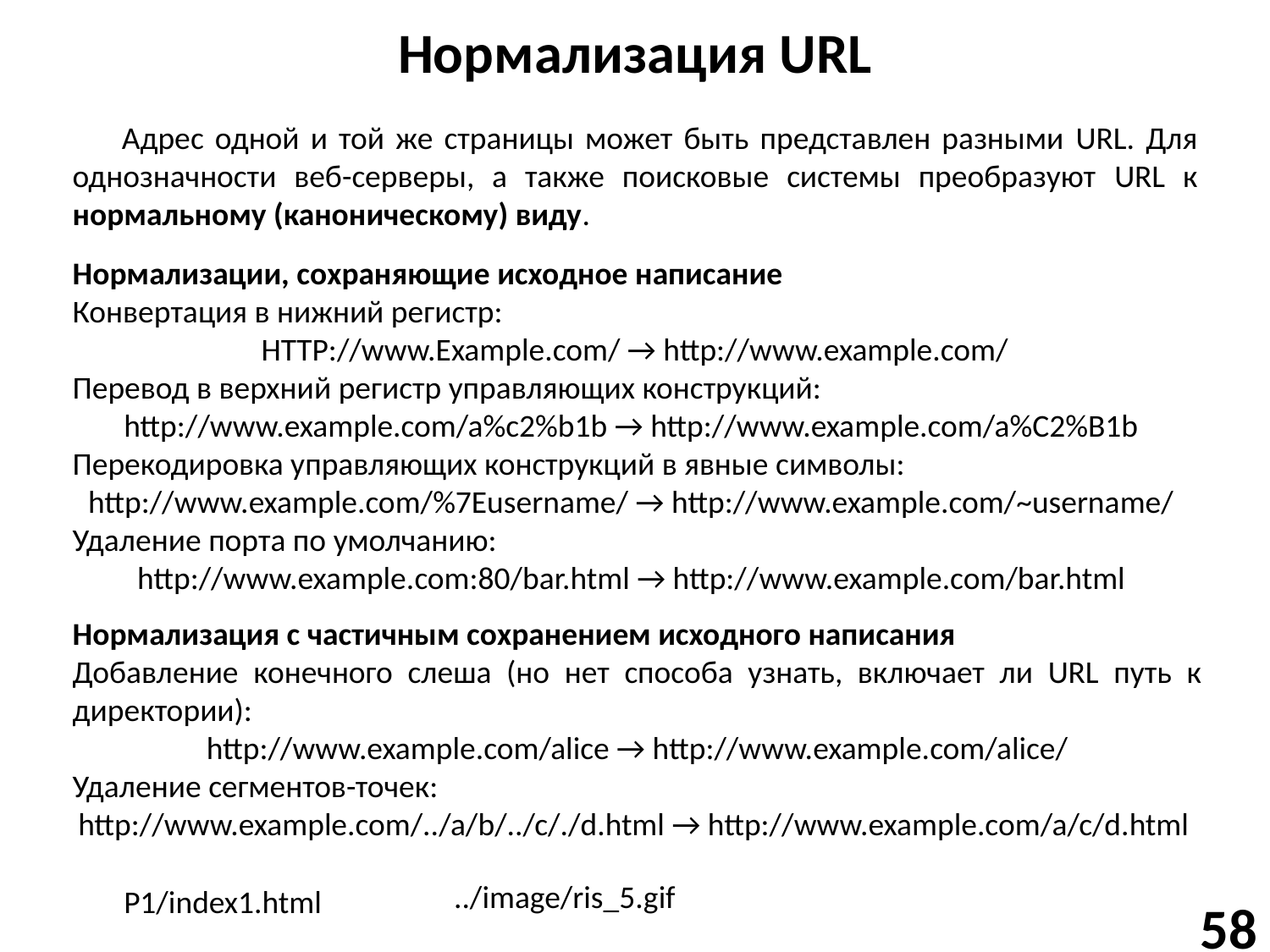

# Нормализация URL
Адрес одной и той же страницы может быть представлен разными URL. Для однозначности веб-серверы, а также поисковые системы преобразуют URL к нормальному (каноническому) виду.
Нормализации, сохраняющие исходное написание
Конвертация в нижний регистр:
HTTP://www.Example.com/ → http://www.example.com/
Перевод в верхний регистр управляющих конструкций:
http://www.example.com/a%c2%b1b → http://www.example.com/a%C2%B1b
Перекодировка управляющих конструкций в явные символы:
http://www.example.com/%7Eusername/ → http://www.example.com/~username/
Удаление порта по умолчанию:
http://www.example.com:80/bar.html → http://www.example.com/bar.html
Нормализация с частичным сохранением исходного написания
Добавление конечного слеша (но нет способа узнать, включает ли URL путь к директории):
http://www.example.com/alice → http://www.example.com/alice/
Удаление сегментов-точек:
http://www.example.com/../a/b/../c/./d.html → http://www.example.com/a/c/d.html
../image/ris_5.gif
P1/index1.html
58